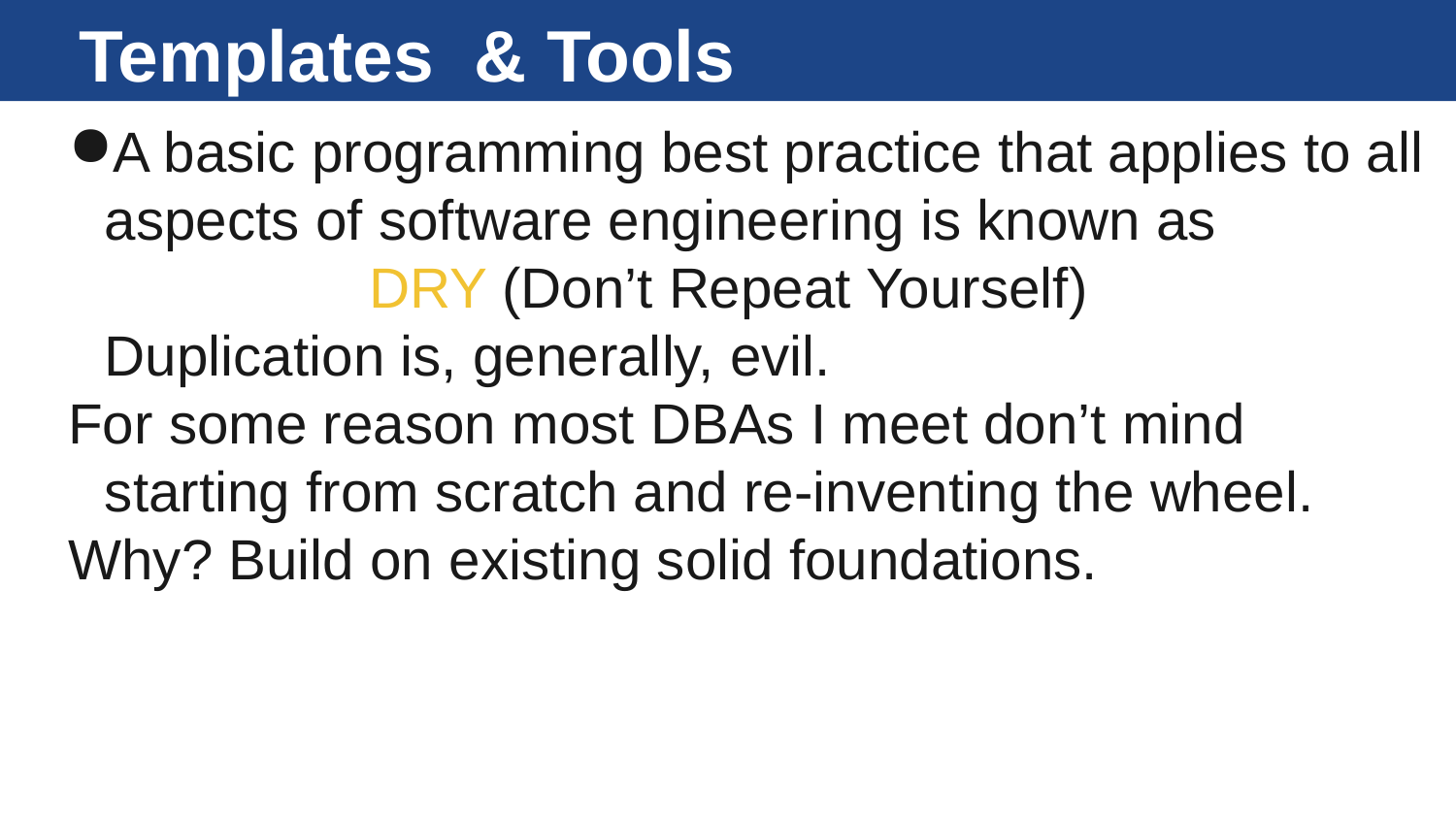

# Templates  & Tools
A basic programming best practice that applies to all aspects of software engineering is known as
DRY (Don’t Repeat Yourself)
Duplication is, generally, evil.
For some reason most DBAs I meet don’t mind starting from scratch and re-inventing the wheel.
Why? Build on existing solid foundations.